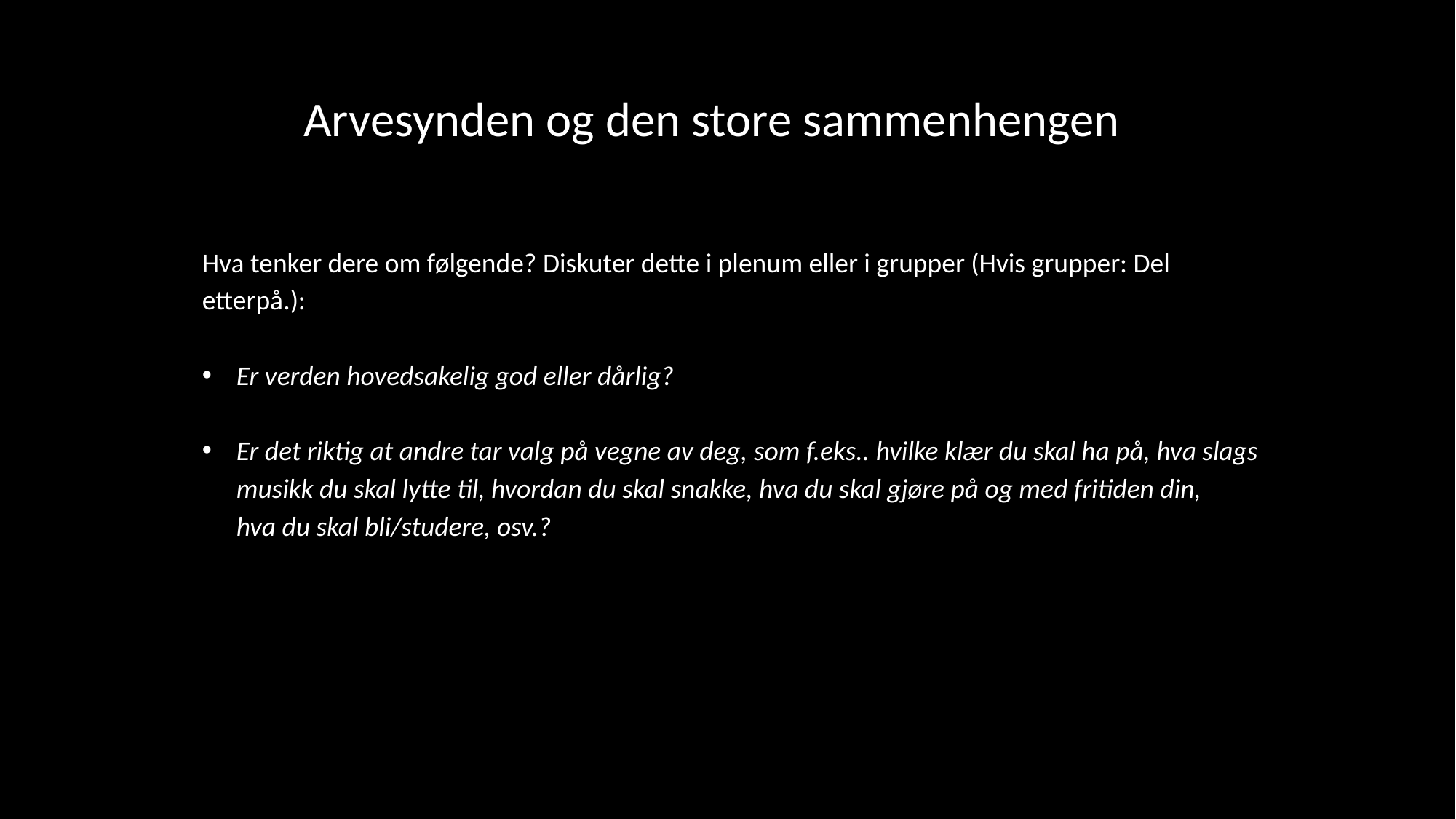

Arvesynden og den store sammenhengen
Hva tenker dere om følgende? Diskuter dette i plenum eller i grupper (Hvis grupper: Del etterpå.):

Er verden hovedsakelig god eller dårlig?

Er det riktig at andre tar valg på vegne av deg, som f.eks.. hvilke klær du skal ha på, hva slags musikk du skal lytte til, hvordan du skal snakke, hva du skal gjøre på og med fritiden din,
hva du skal bli/studere, osv.?